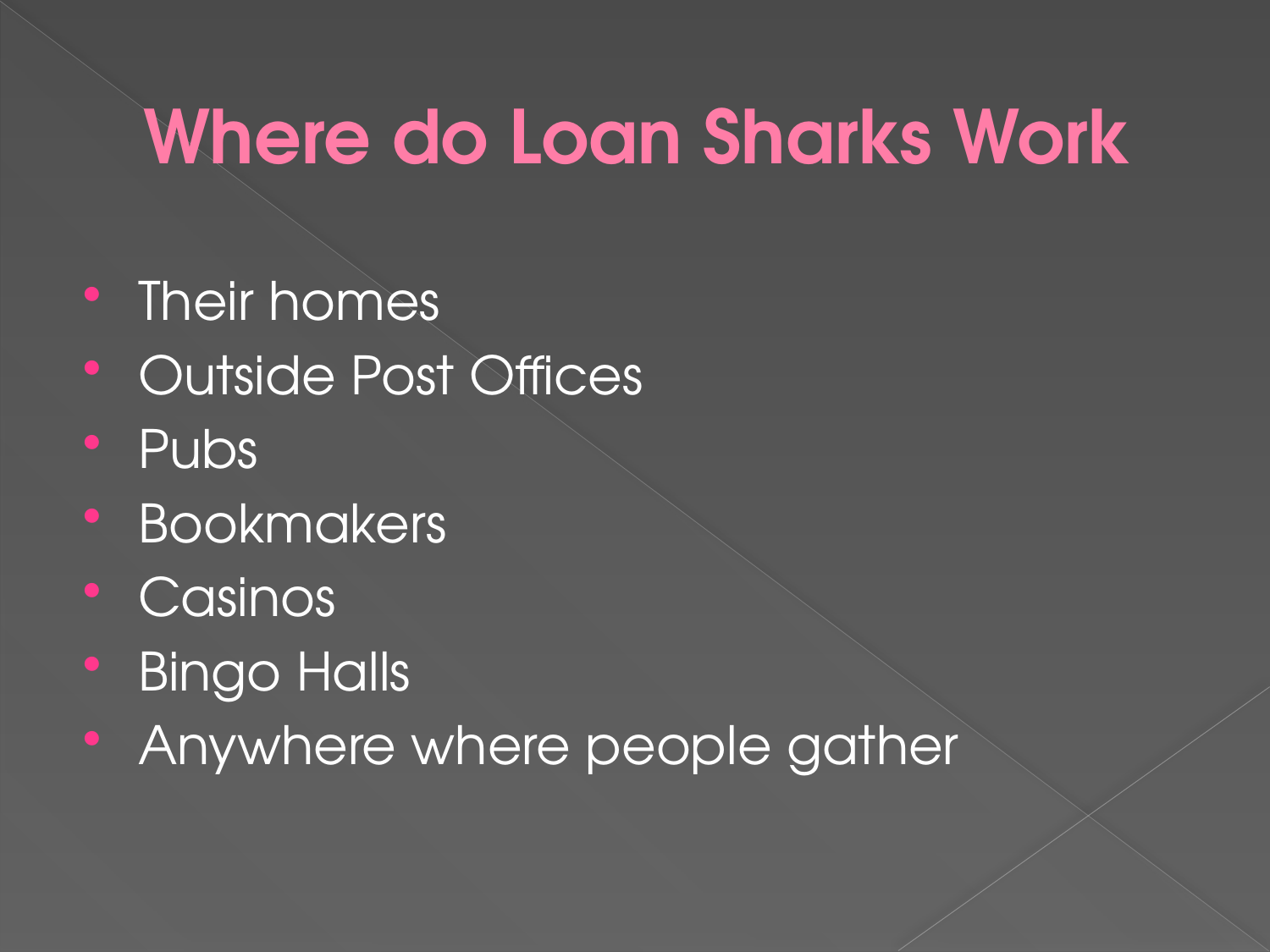

# Where do Loan Sharks Work
Their homes
Outside Post Offices
Pubs
Bookmakers
Casinos
Bingo Halls
Anywhere where people gather